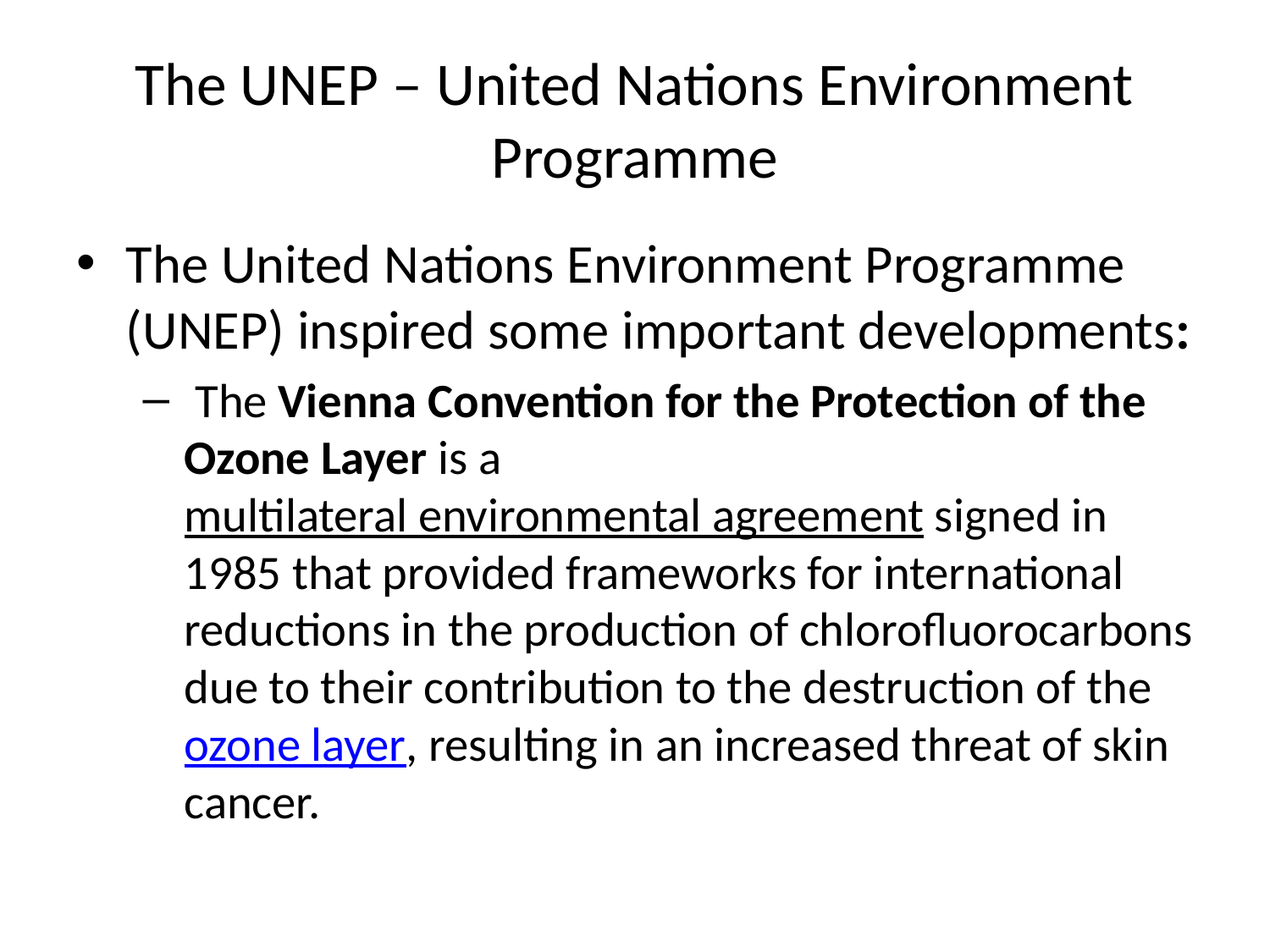

# The UNEP – United Nations Environment Programme
The United Nations Environment Programme (UNEP) inspired some important developments:
 The Vienna Convention for the Protection of the Ozone Layer is a multilateral environmental agreement signed in 1985 that provided frameworks for international reductions in the production of chlorofluorocarbons due to their contribution to the destruction of the ozone layer, resulting in an increased threat of skin cancer.